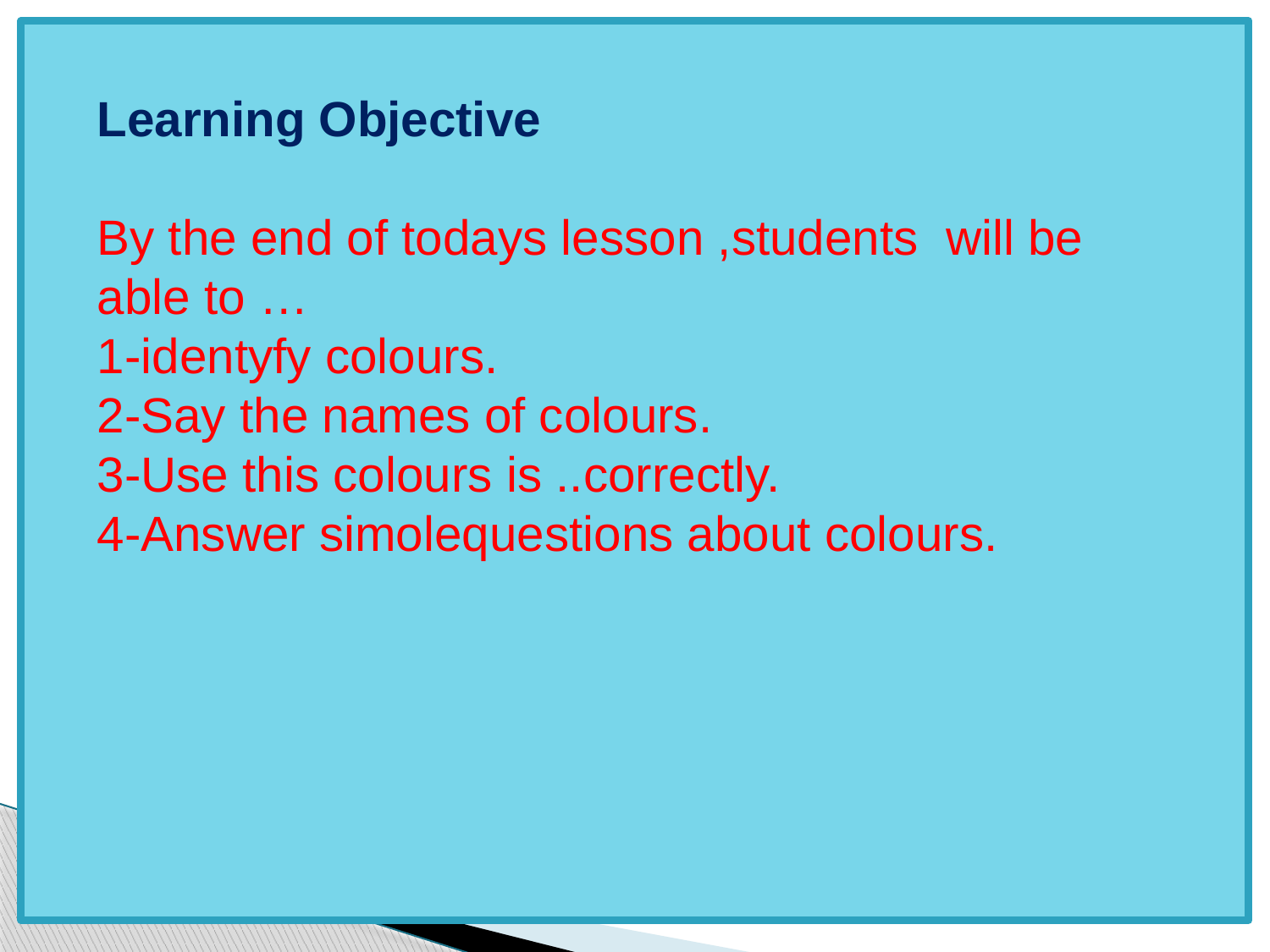

Learning Objective

By the end of todays lesson ,students  will be able to …
1-identyfy colours.
2-Say the names of colours.
3-Use this colours is ..correctly.
4-Answer simolequestions about colours.